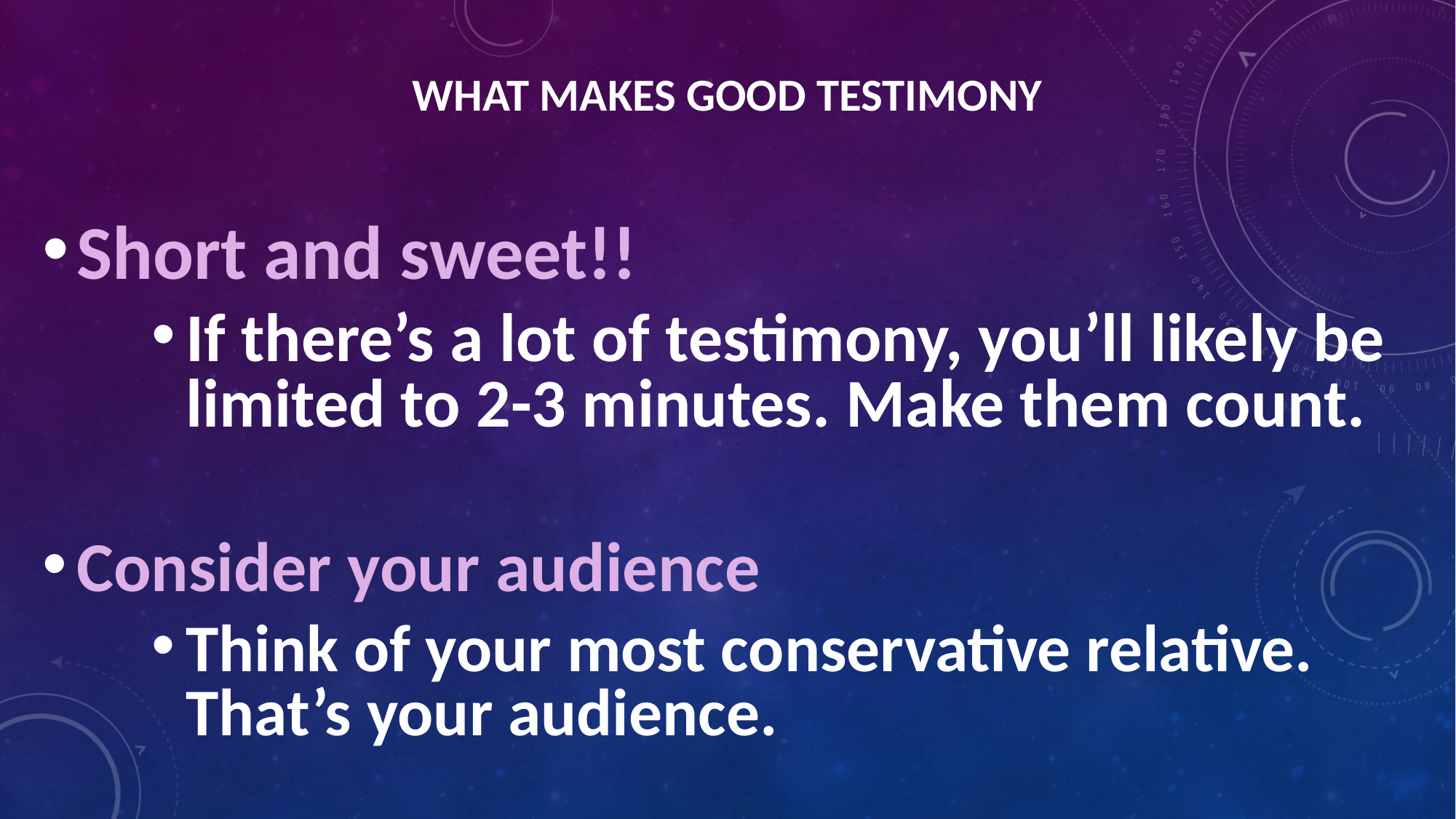

# WHAT MAKES GOOD TESTIMONY

Short and sweet!!
If there’s a lot of testimony, you’ll likely be limited to 2-3 minutes. Make them count.

Consider your audience
Think of your most conservative relative. That’s your audience.